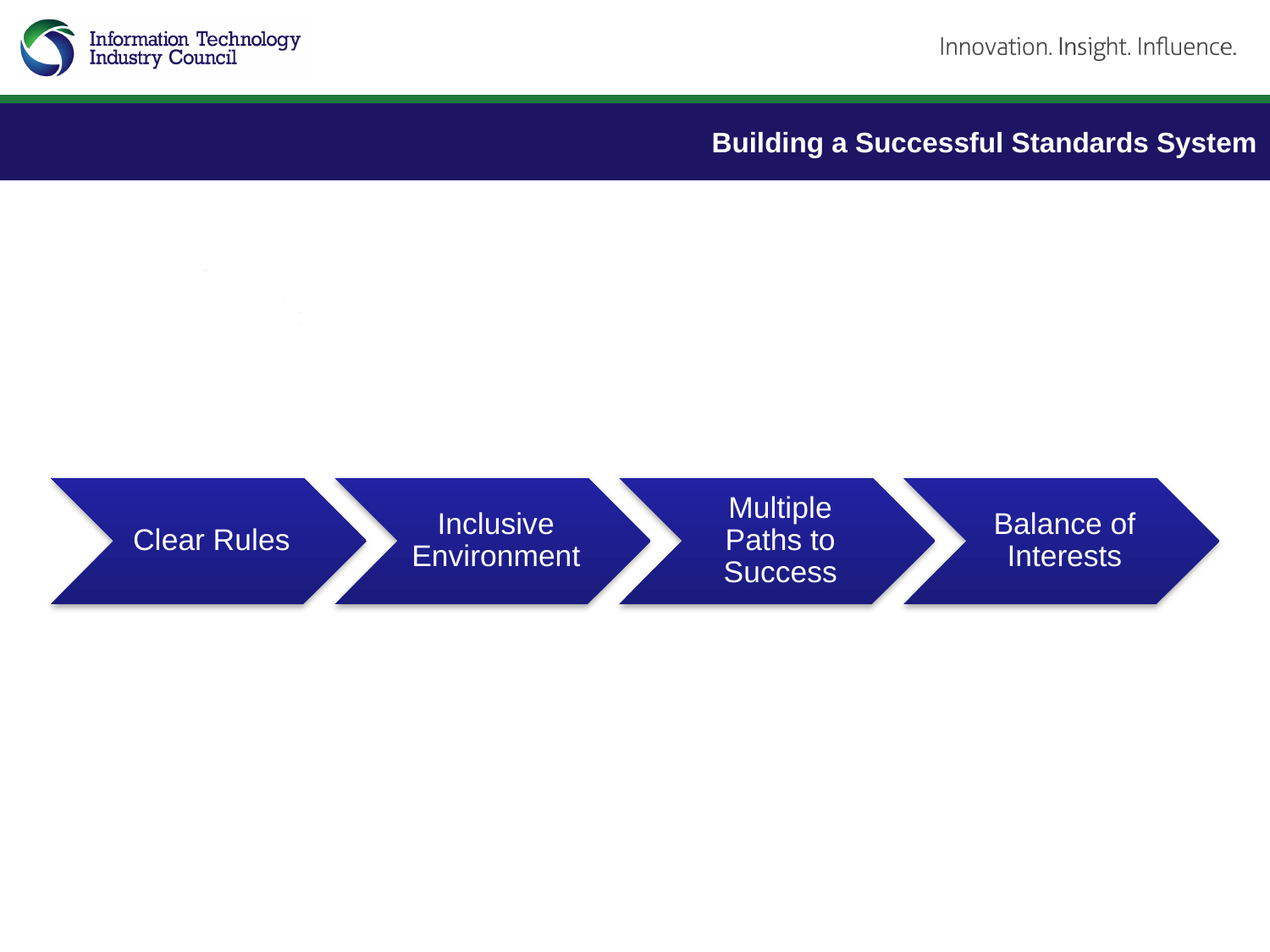

Building a Successful Standards System
Clear Rules
Inclusive Environment
Multiple Paths to Success
Balance of Interests